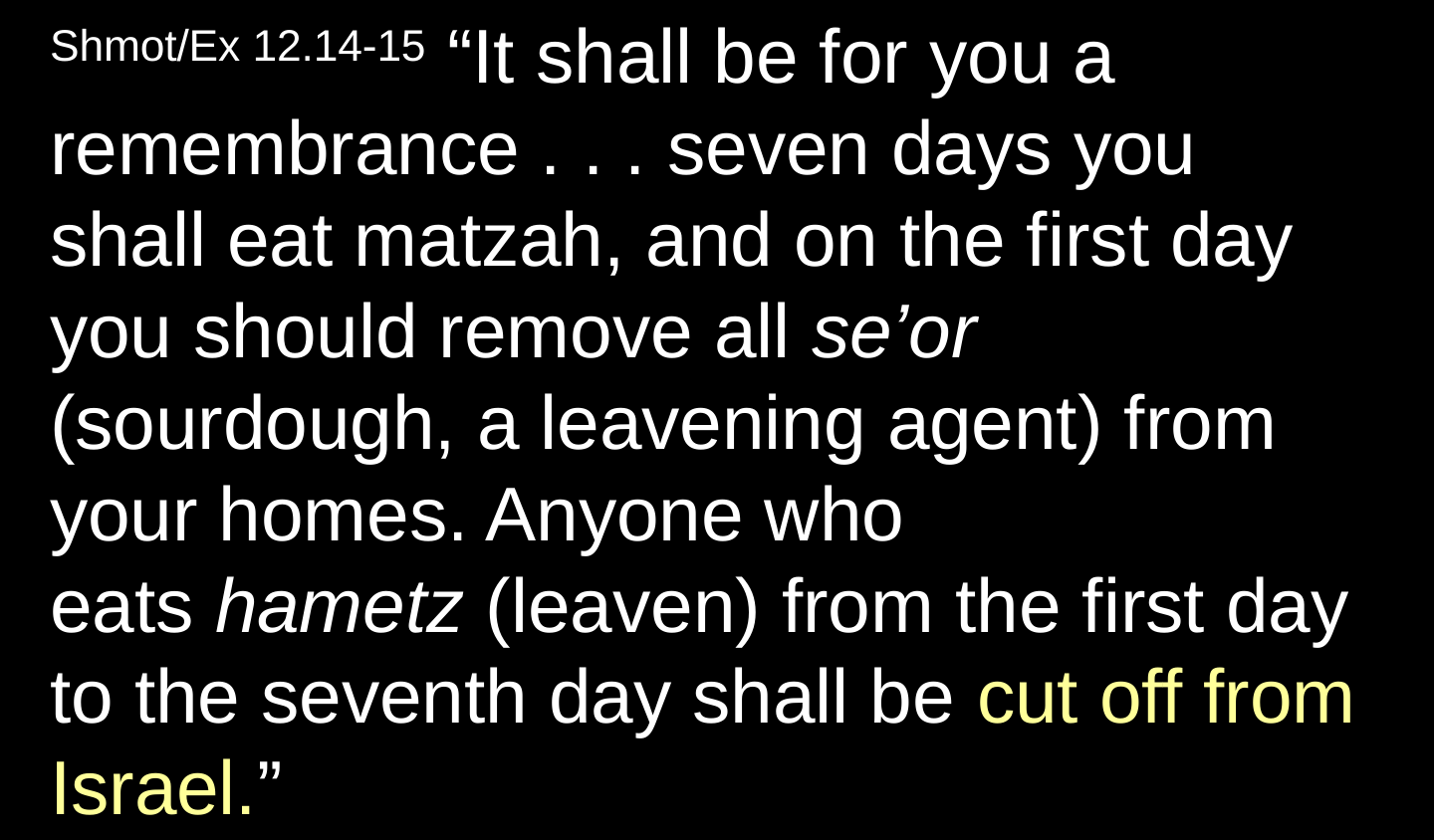

Shmot/Ex 12.14-15 “It shall be for you a remembrance . . . seven days you shall eat matzah, and on the first day you should remove all se’or (sourdough, a leavening agent) from your homes. Anyone who eats hametz (leaven) from the first day to the seventh day shall be cut off from Israel.”